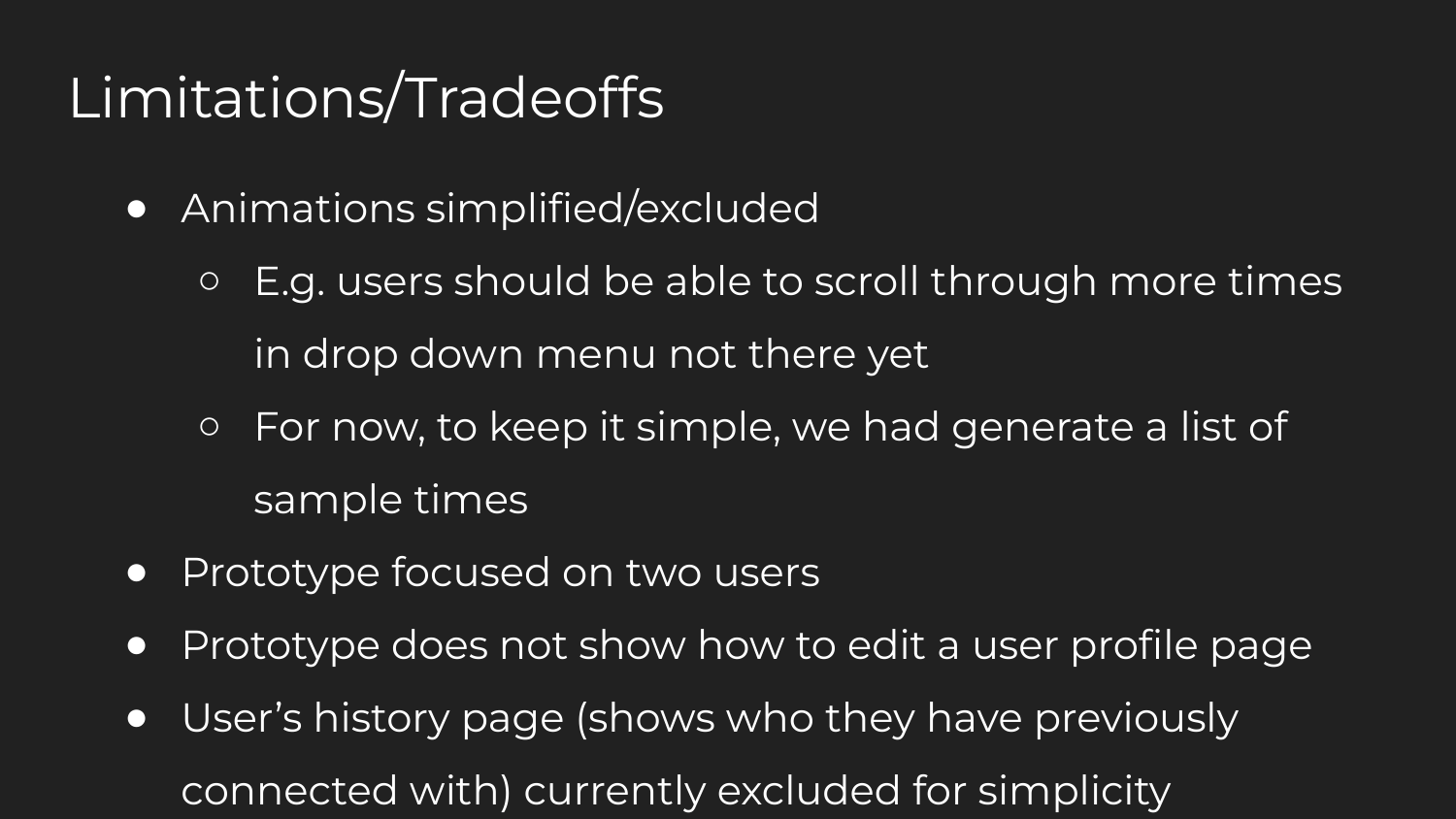

Limitations/Tradeoffs
Animations simplified/excluded
E.g. users should be able to scroll through more times in drop down menu not there yet
For now, to keep it simple, we had generate a list of sample times
Prototype focused on two users
Prototype does not show how to edit a user profile page
User’s history page (shows who they have previously connected with) currently excluded for simplicity